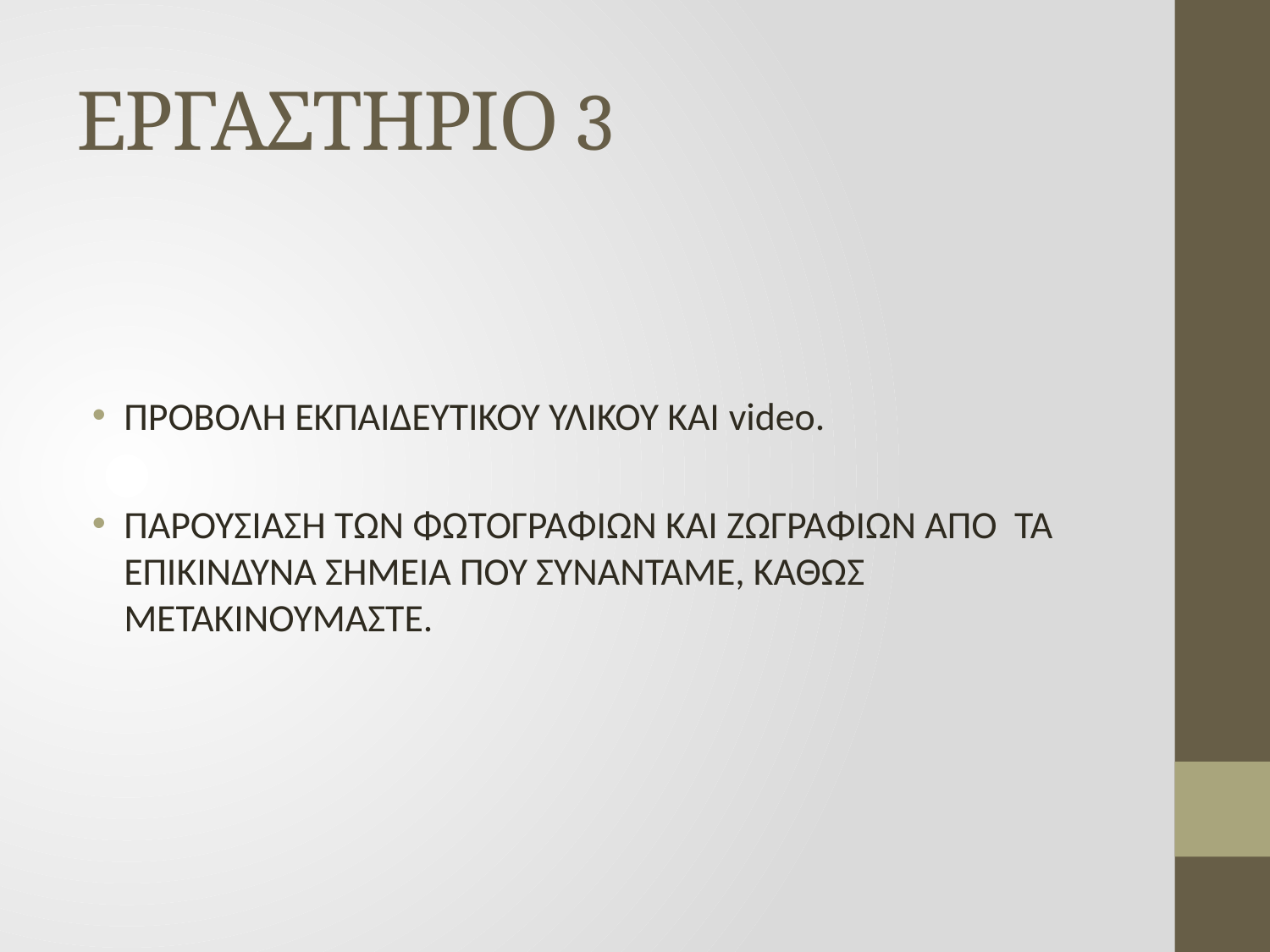

# ΕΡΓΑΣΤΗΡΙΟ 3

ΠΡΟΒΟΛΗ ΕΚΠΑΙΔΕΥΤΙΚΟΥ ΥΛΙΚΟΥ ΚΑΙ video.

ΠΑΡΟΥΣΙΑΣΗ ΤΩΝ ΦΩΤΟΓΡΑΦΙΩΝ ΚΑΙ ΖΩΓΡΑΦΙΩΝ ΑΠΟ  ΤΑ ΕΠΙΚΙΝΔΥΝΑ ΣΗΜΕΙΑ ΠΟΥ ΣΥΝΑΝΤΑΜΕ, ΚΑΘΩΣ ΜΕΤΑΚΙΝΟΥΜΑΣΤΕ.